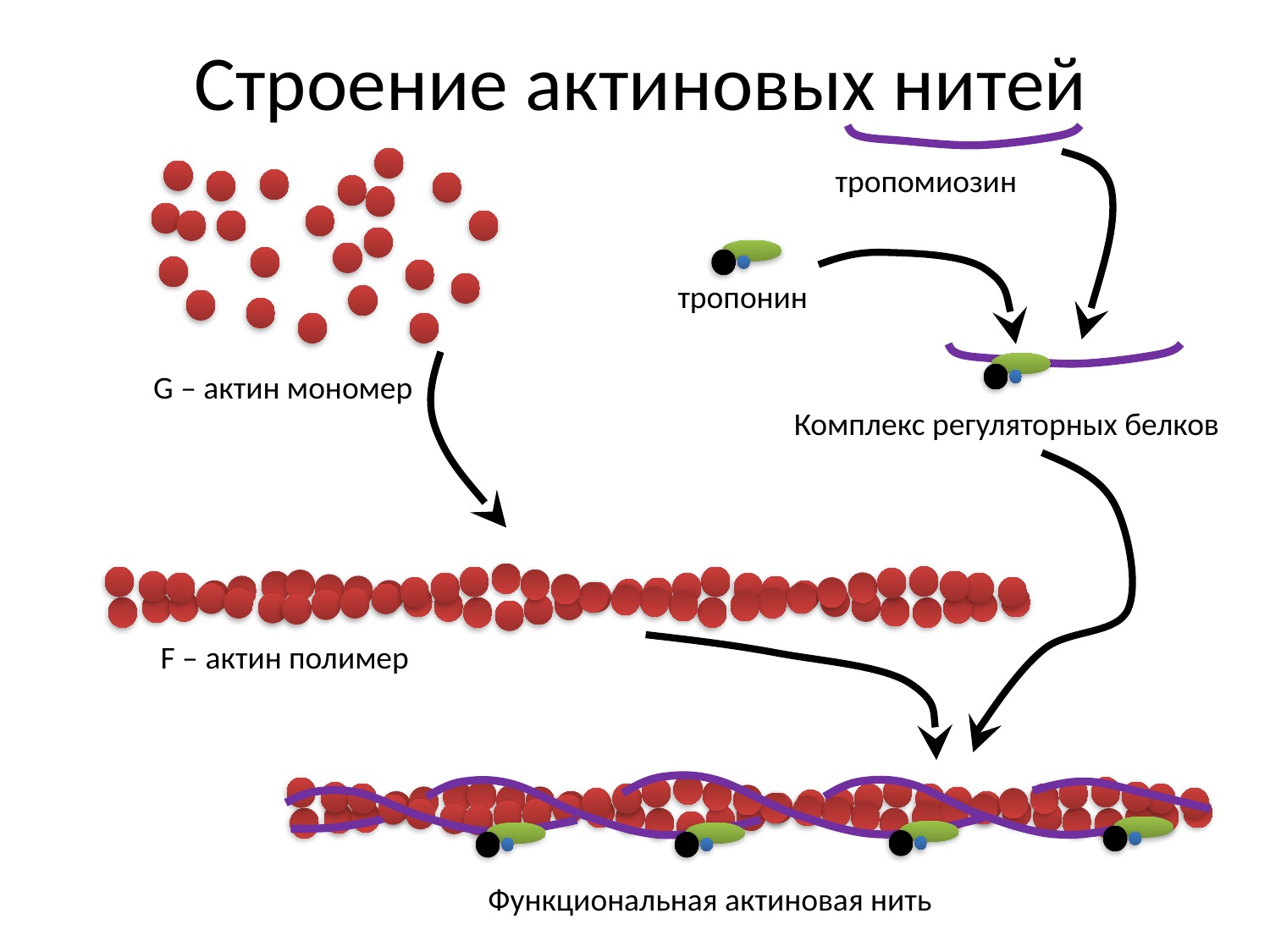

# Строение актиновых нитей

тропомиозин

тропонин

G – актин мономер
Комплекс регуляторных белков

F – актин полимер

Функциональная актиновая нить